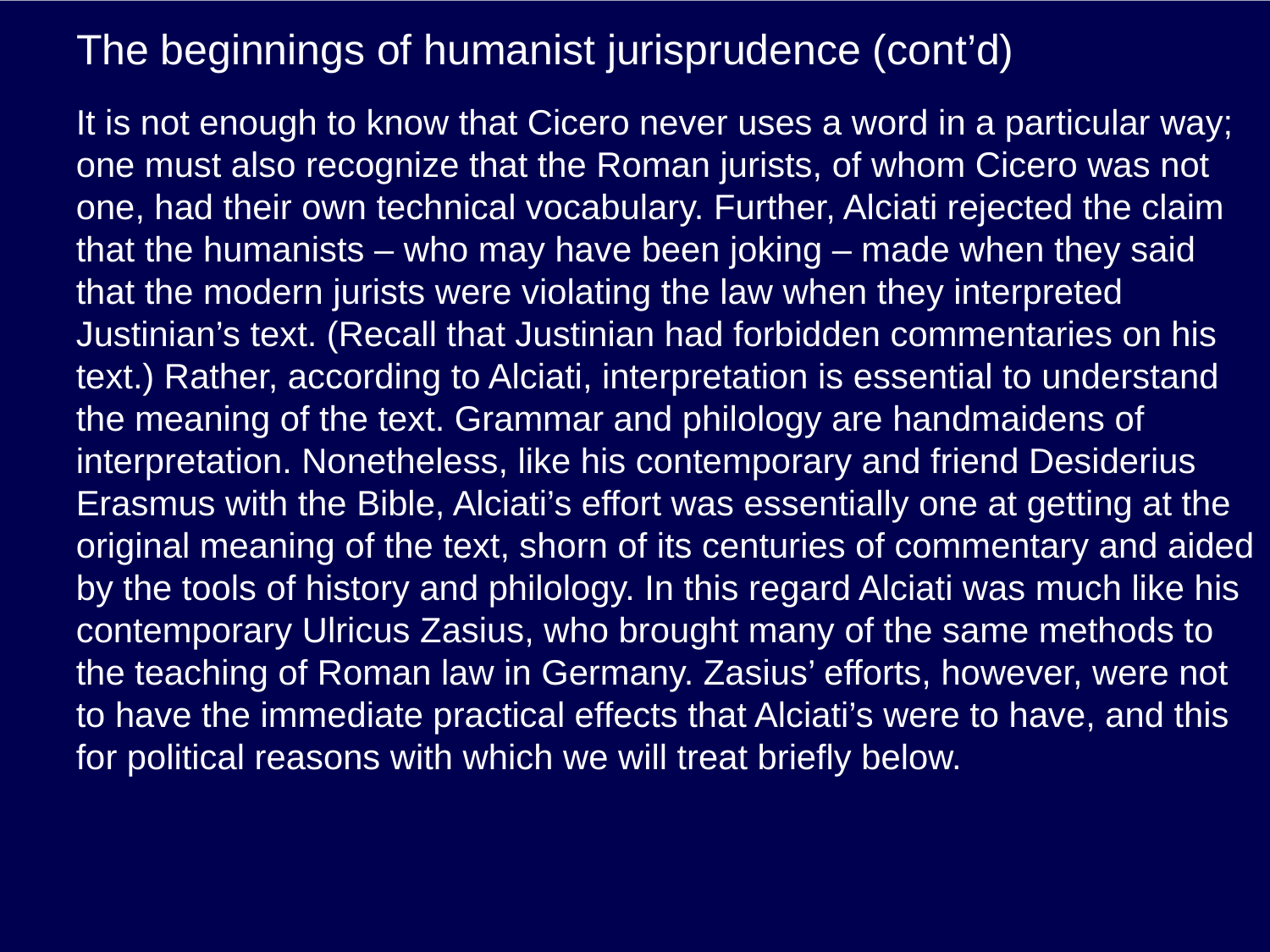

# The beginnings of humanist jurisprudence (cont’d)
It is not enough to know that Cicero never uses a word in a particular way; one must also recognize that the Roman jurists, of whom Cicero was not one, had their own technical vocabulary. Further, Alciati rejected the claim that the humanists – who may have been joking – made when they said that the modern jurists were violating the law when they interpreted Justinian’s text. (Recall that Justinian had forbidden commentaries on his text.) Rather, according to Alciati, interpretation is essential to understand the meaning of the text. Grammar and philology are handmaidens of interpretation. Nonetheless, like his contemporary and friend Desiderius Erasmus with the Bible, Alciati’s effort was essentially one at getting at the original meaning of the text, shorn of its centuries of commentary and aided by the tools of history and philology. In this regard Alciati was much like his contemporary Ulricus Zasius, who brought many of the same methods to the teaching of Roman law in Germany. Zasius’ efforts, however, were not to have the immediate practical effects that Alciati’s were to have, and this for political reasons with which we will treat briefly below.